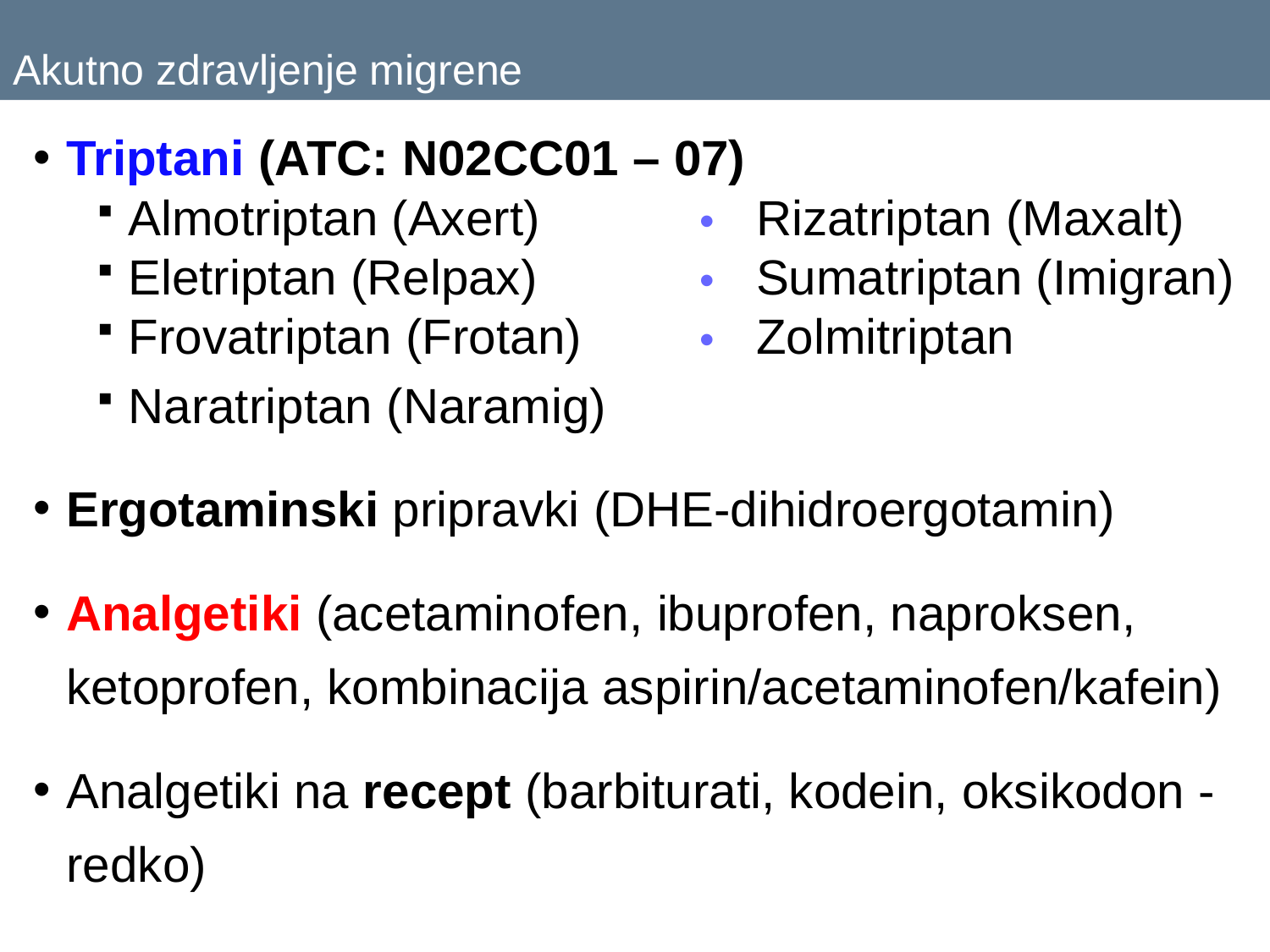

# Akutno zdravljenje migrene
Triptani (ATC: N02CC01 – 07)
Almotriptan (Axert)	•	Rizatriptan (Maxalt)
Eletriptan (Relpax)	• 	Sumatriptan (Imigran)
Frovatriptan (Frotan)	• 	Zolmitriptan
Naratriptan (Naramig)
Ergotaminski pripravki (DHE-dihidroergotamin)
Analgetiki (acetaminofen, ibuprofen, naproksen, ketoprofen, kombinacija aspirin/acetaminofen/kafein)
Analgetiki na recept (barbiturati, kodein, oksikodon - redko)